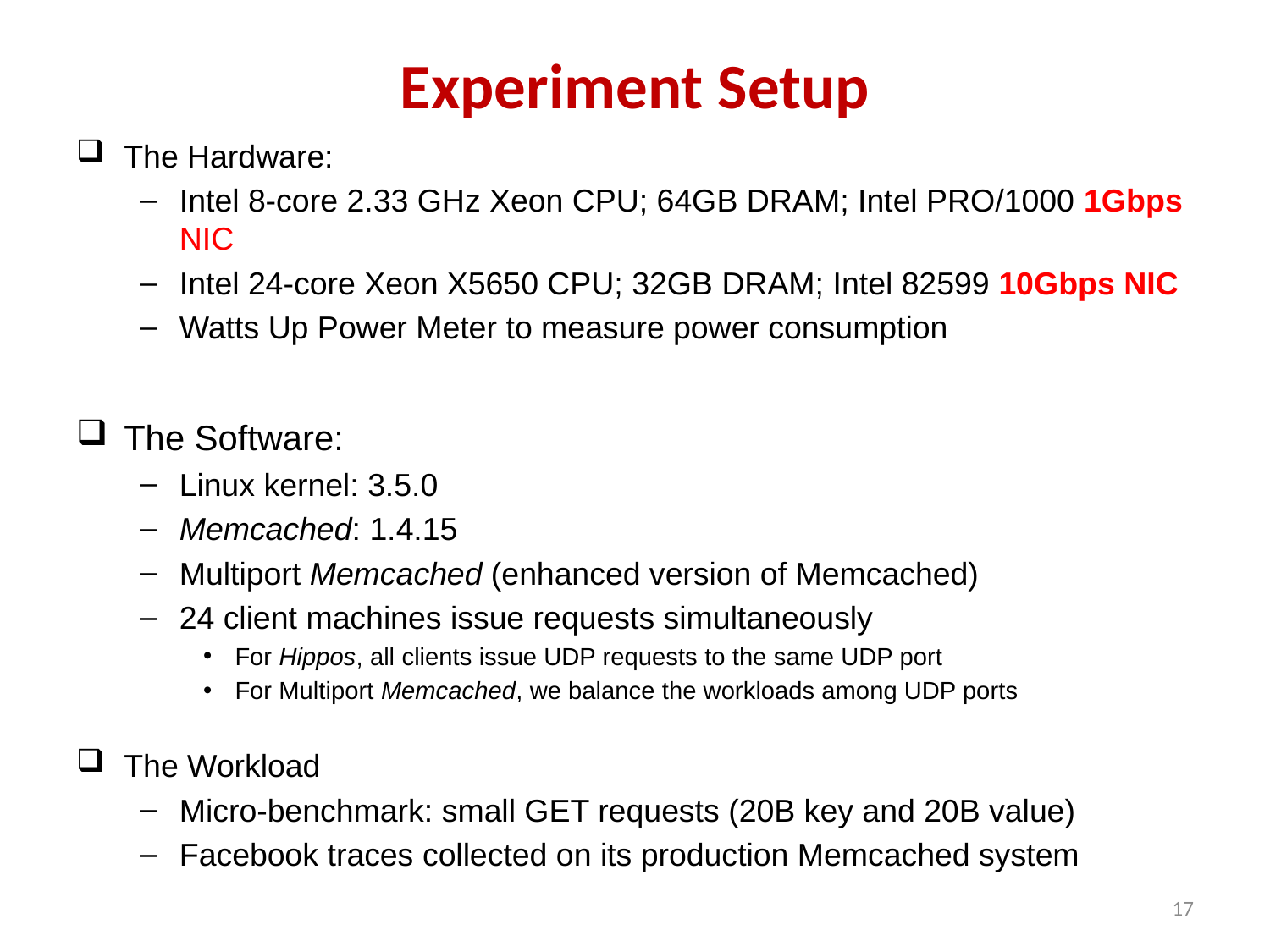

# Experiment Setup
The Hardware:
Intel 8-core 2.33 GHz Xeon CPU; 64GB DRAM; Intel PRO/1000 1Gbps NIC
Intel 24-core Xeon X5650 CPU; 32GB DRAM; Intel 82599 10Gbps NIC
Watts Up Power Meter to measure power consumption

The Software:
Linux kernel: 3.5.0
Memcached: 1.4.15
Multiport Memcached (enhanced version of Memcached)
24 client machines issue requests simultaneously
For Hippos, all clients issue UDP requests to the same UDP port
For Multiport Memcached, we balance the workloads among UDP ports

The Workload
Micro-benchmark: small GET requests (20B key and 20B value)
Facebook traces collected on its production Memcached system

17